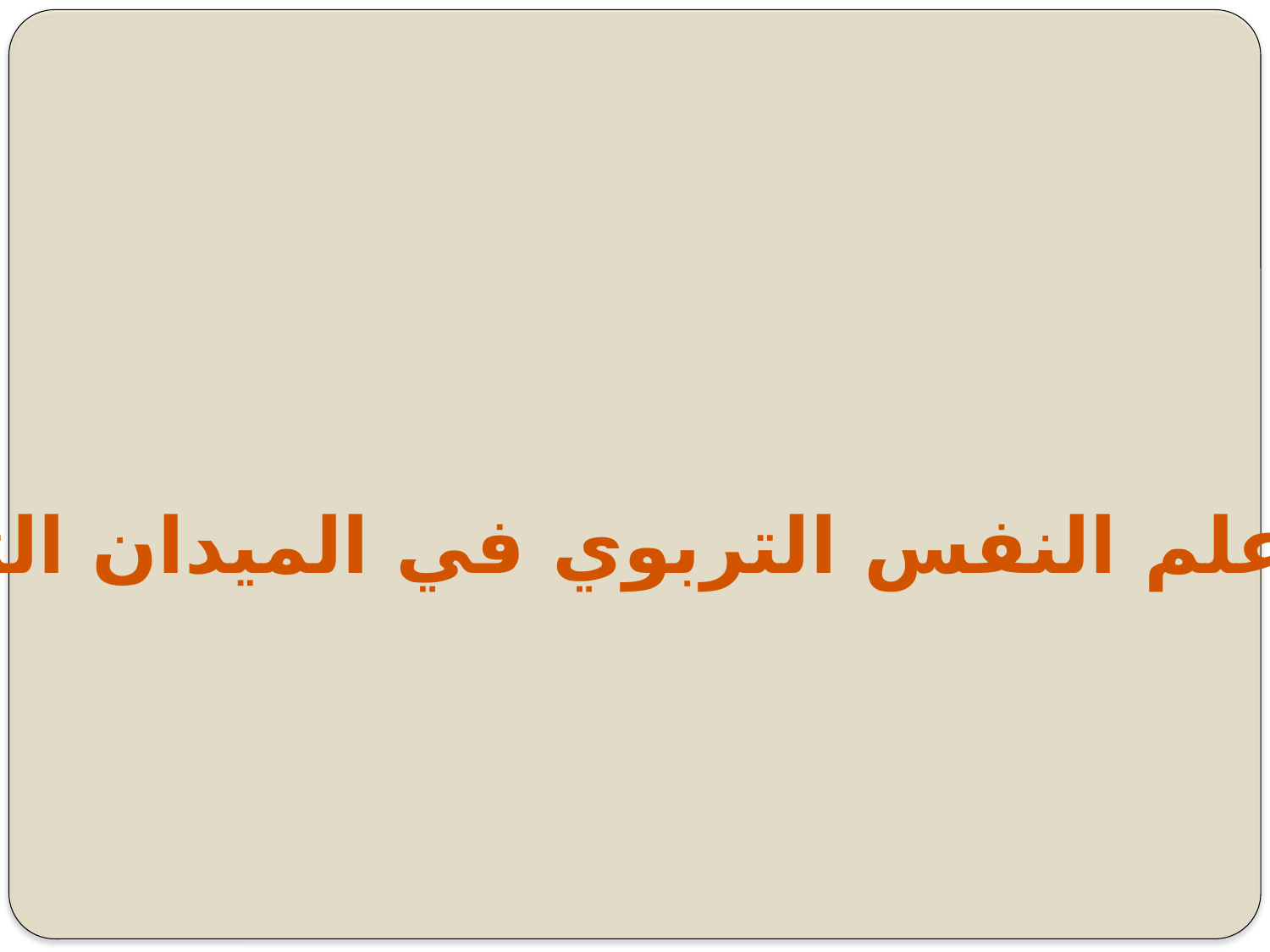

أهمية علم النفس التربوي في الميدان التعليمي